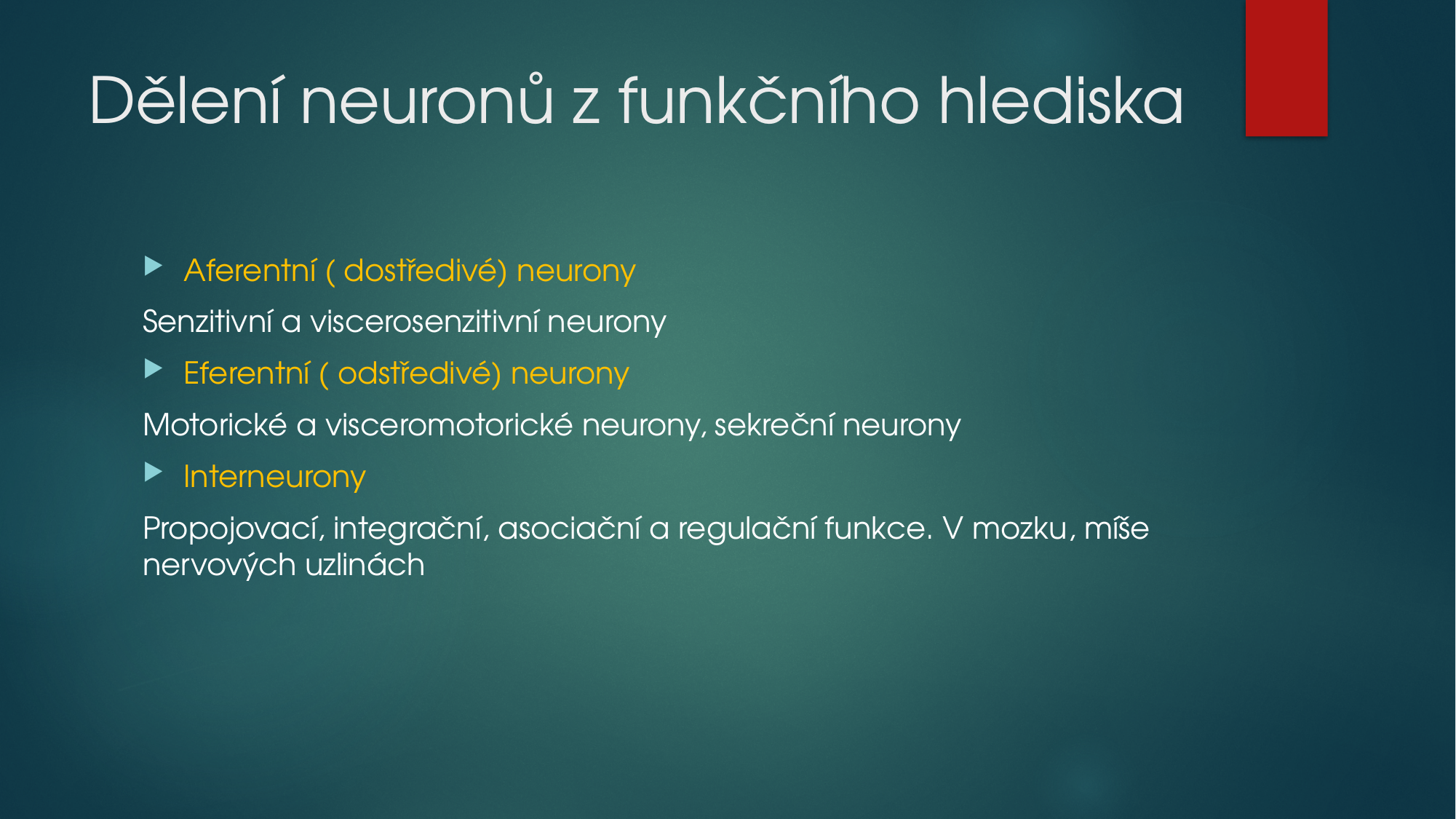

# Dělení neuronů z funkčního hlediska
Aferentní ( dostředivé) neurony
Senzitivní a viscerosenzitivní neurony
Eferentní ( odstředivé) neurony
Motorické a visceromotorické neurony, sekreční neurony
Interneurony
Propojovací, integrační, asociační a regulační funkce. V mozku, míše nervových uzlinách